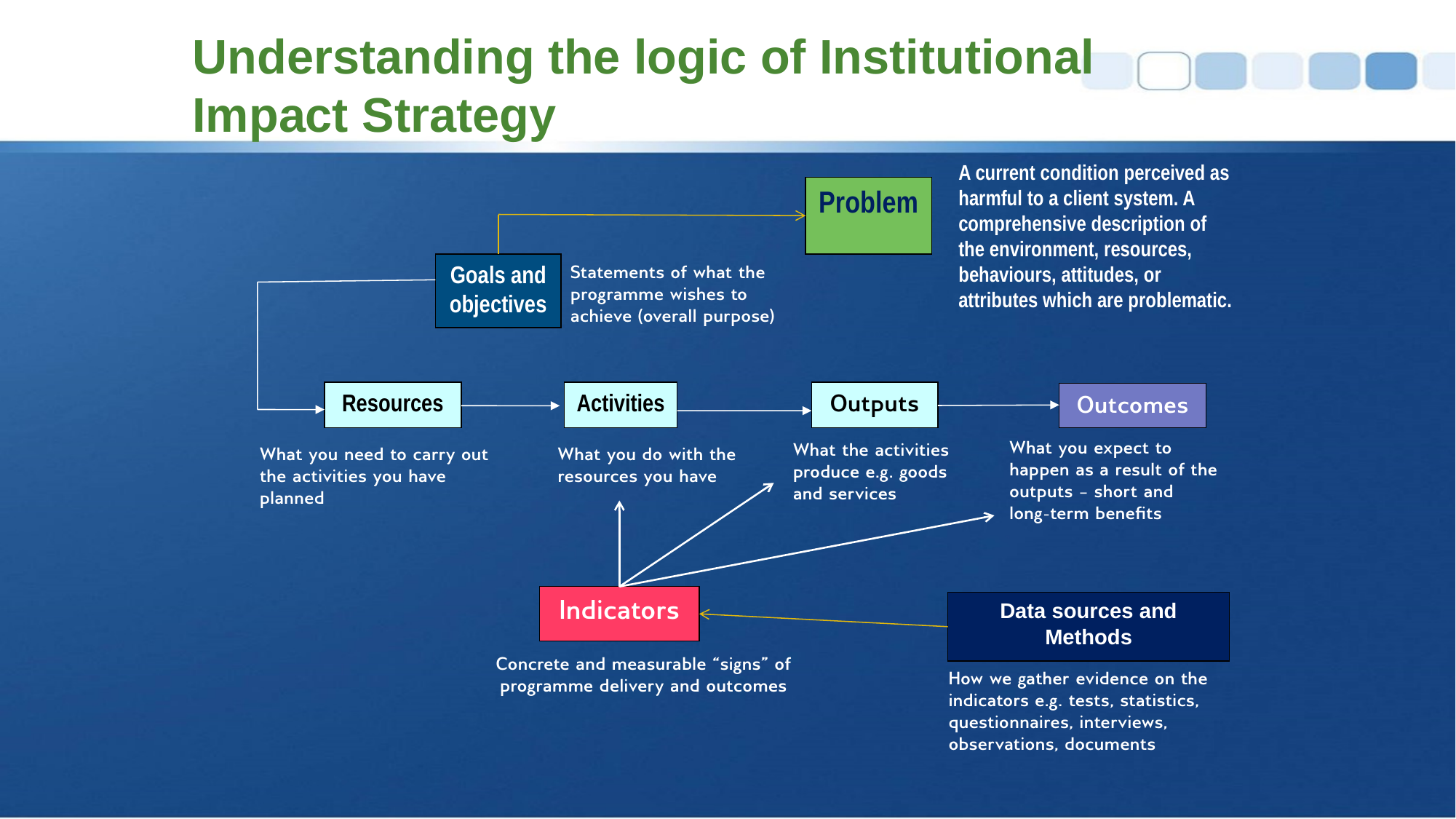

Understanding the logic of Institutional Impact Strategy
A current condition perceived as harmful to a client system. A comprehensive description of the environment, resources, behaviours, attitudes, or attributes which are problematic.
Problem
Goals and objectives
Statements of what the programme wishes to achieve (overall purpose)

Resources
Activities
Outputs
Outcomes

What you expect to happen as a result of the outputs – short and long-term benefits
What the activities produce e.g. goods and services
What you do with the resources you have
What you need to carry out the activities you have planned
Indicators
Data sources and Methods
Concrete and measurable “signs” of programme delivery and outcomes
How we gather evidence on the indicators e.g. tests, statistics, questionnaires, interviews, observations, documents